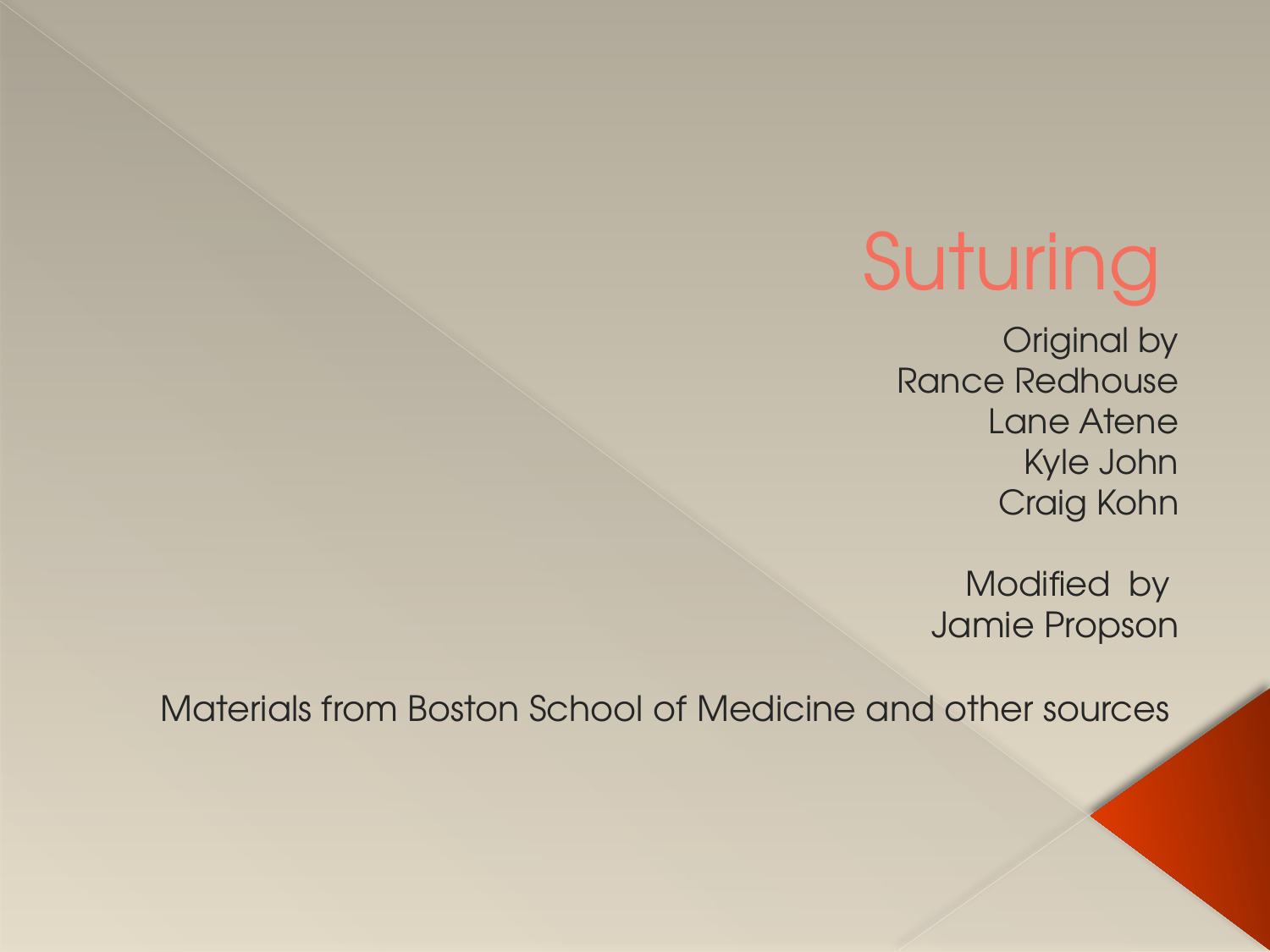

# Suturing
Original by
Rance Redhouse
Lane Atene
Kyle John
Craig Kohn

Modified  by
Jamie Propson

Materials from Boston School of Medicine and other sources